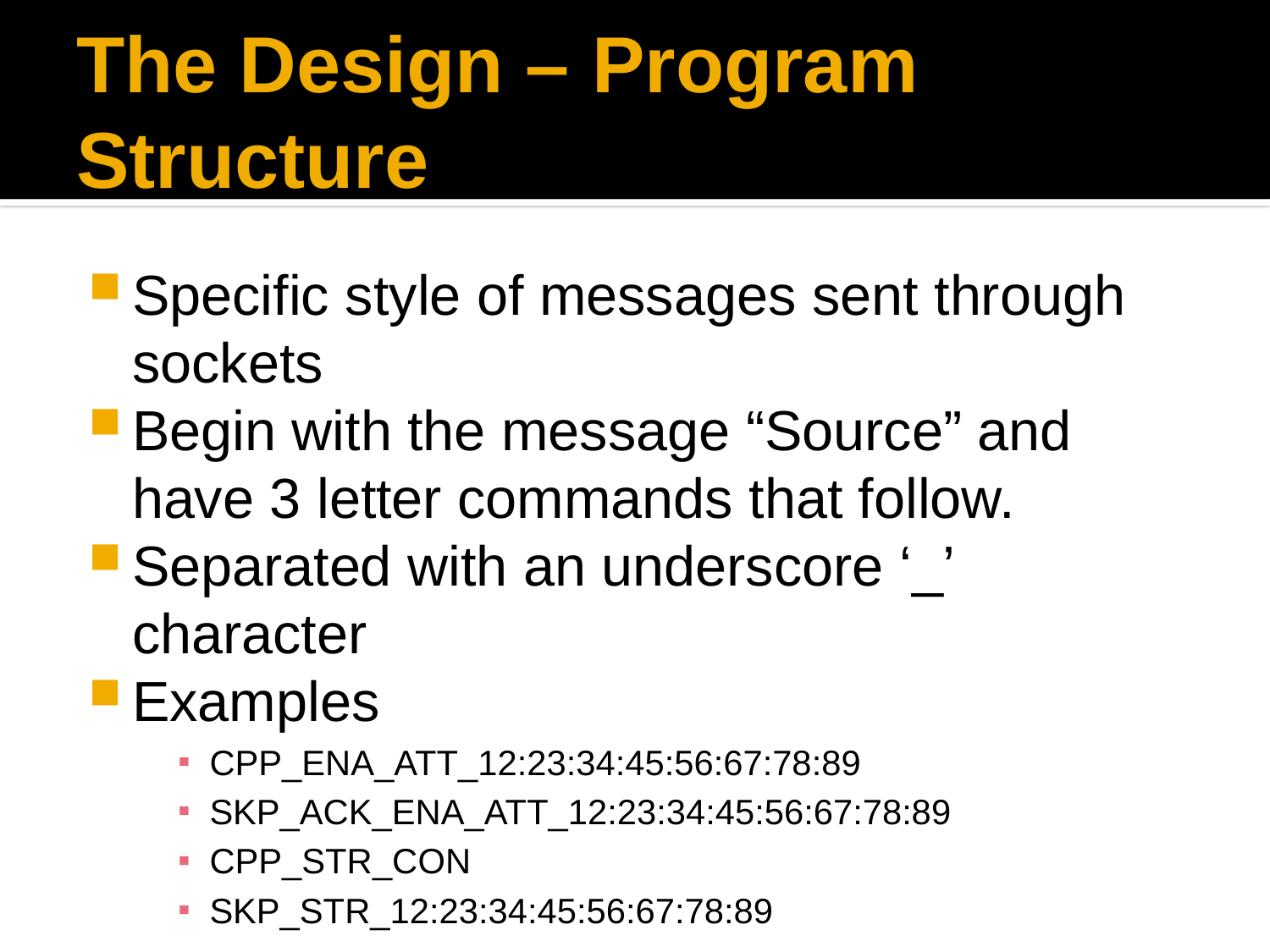

# The Design – Program Structure
Specific style of messages sent through sockets
Begin with the message “Source” and have 3 letter commands that follow.
Separated with an underscore ‘_’ character
Examples
CPP_ENA_ATT_12:23:34:45:56:67:78:89
SKP_ACK_ENA_ATT_12:23:34:45:56:67:78:89
CPP_STR_CON
SKP_STR_12:23:34:45:56:67:78:89